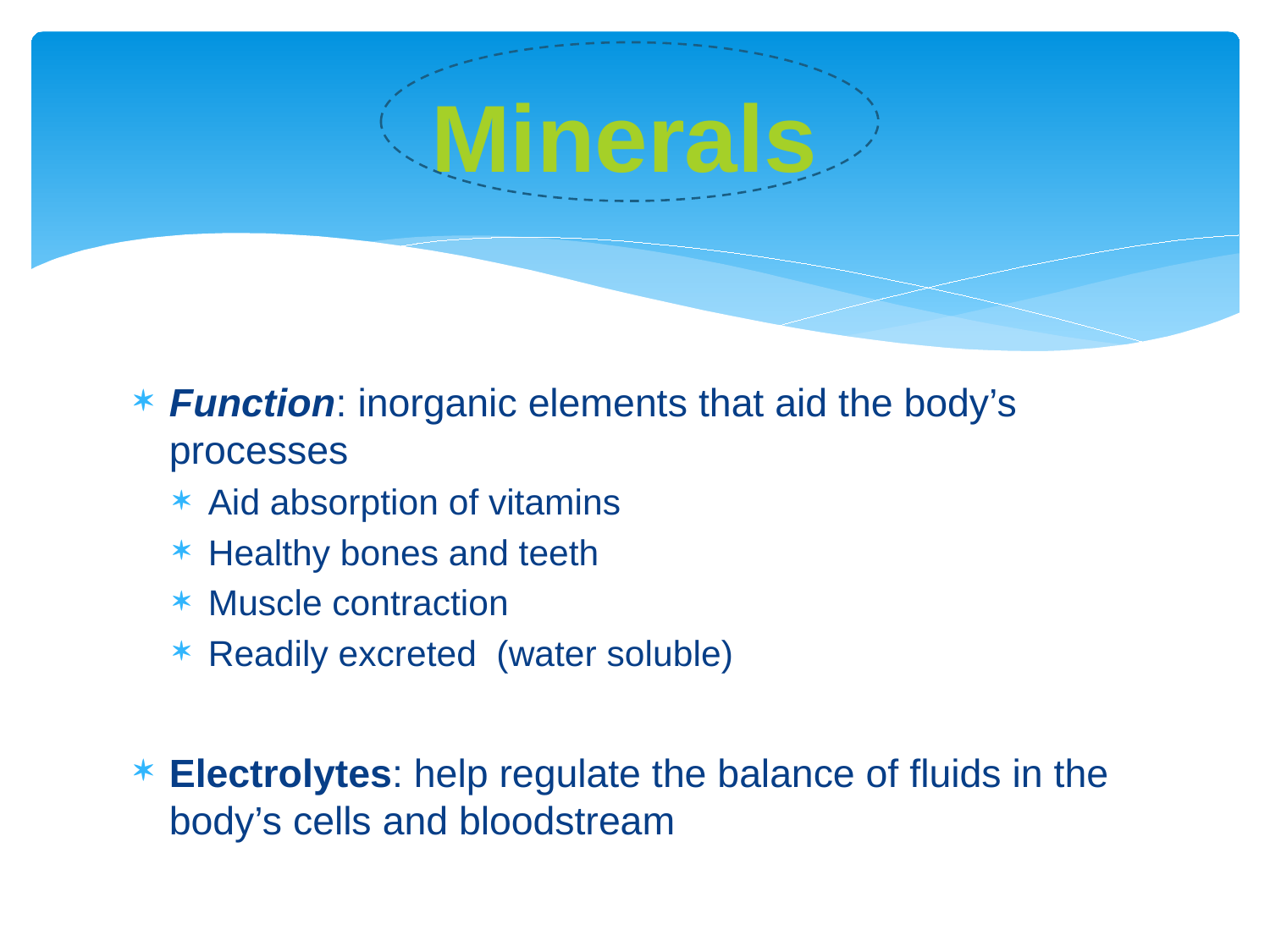

# Minerals
Function: inorganic elements that aid the body’s processes
Aid absorption of vitamins
Healthy bones and teeth
Muscle contraction
Readily excreted  (water soluble)

Electrolytes: help regulate the balance of fluids in the body’s cells and bloodstream